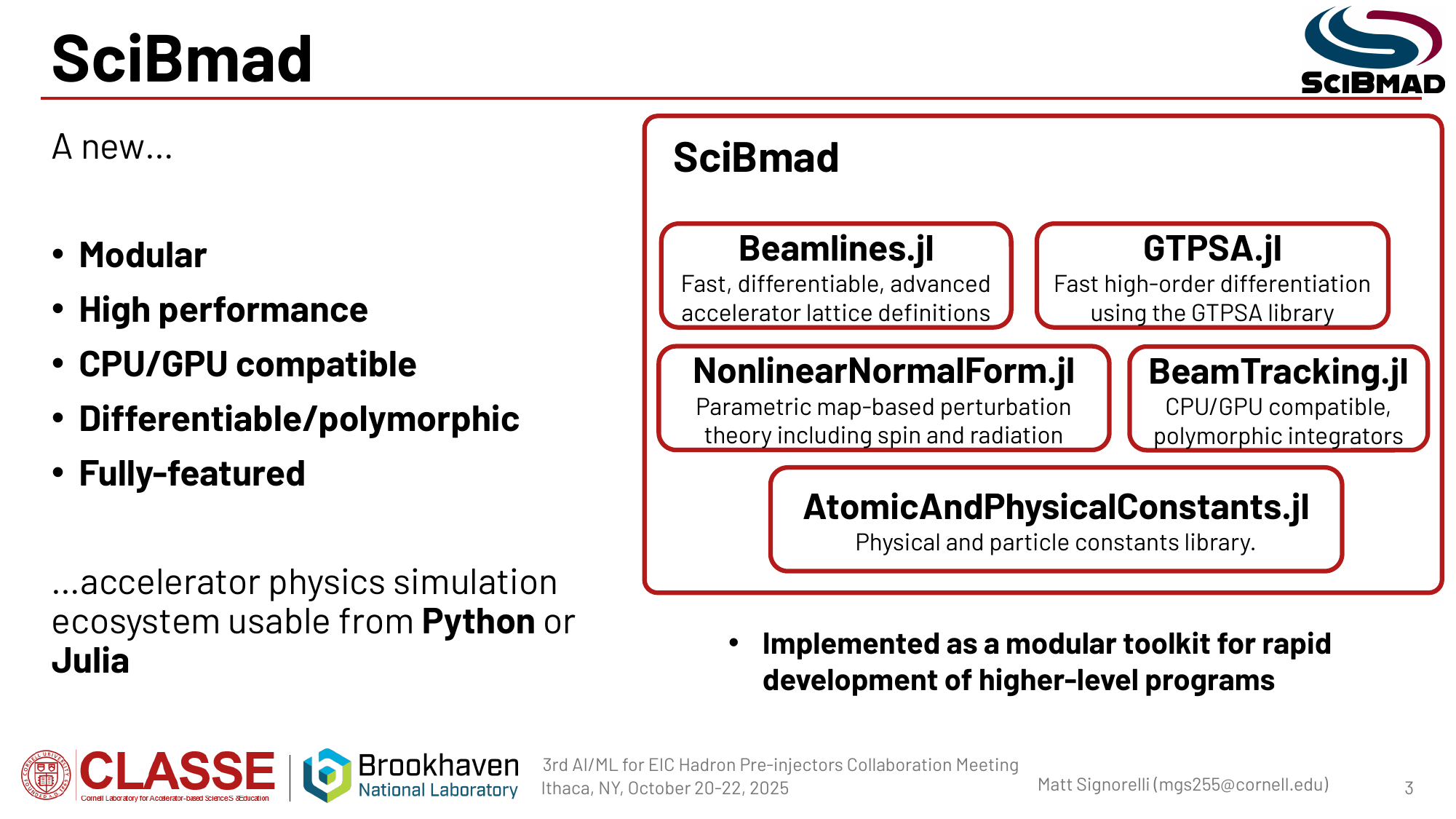

# SciBmad

A new…

Modular
High performance
CPU/GPU compatible
Differentiable/polymorphic
Fully-featured

…accelerator physics simulation ecosystem usable from Python or Julia

SciBmad
Beamlines.jl
Fast, differentiable, advanced accelerator lattice definitions
GTPSA.jl
Fast high-order differentiation using the GTPSA library
NonlinearNormalForm.jl
Parametric map-based perturbation theory including spin and radiation
BeamTracking.jl
CPU/GPU compatible, polymorphic integrators
AtomicAndPhysicalConstants.jl
Physical and particle constants library.
Implemented as a modular toolkit for rapid development of higher-level programs
3